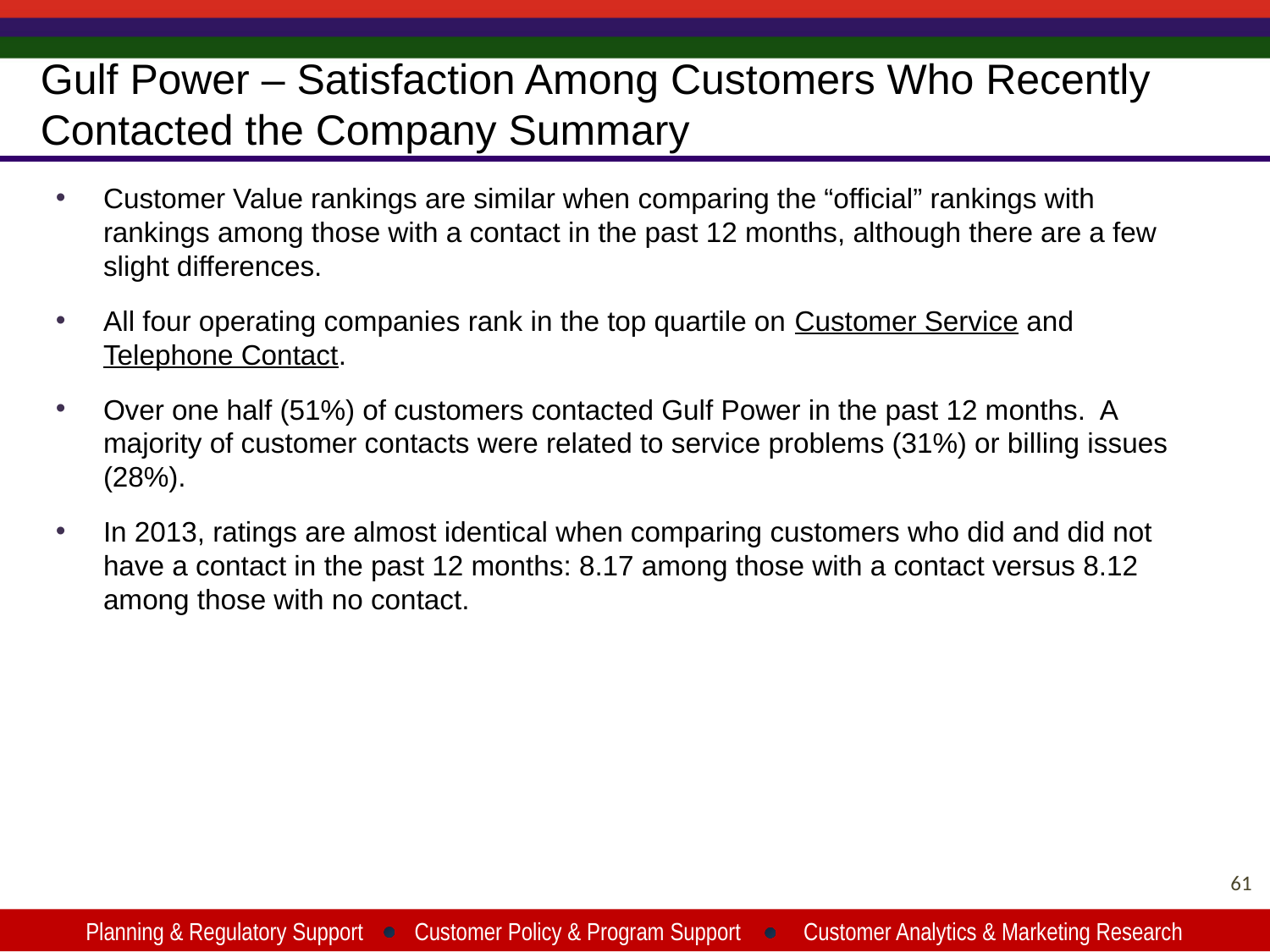

Gulf Power – Satisfaction Among Customers Who Recently Contacted the Company Summary
Customer Value rankings are similar when comparing the “official” rankings with rankings among those with a contact in the past 12 months, although there are a few slight differences.
All four operating companies rank in the top quartile on Customer Service and Telephone Contact.
Over one half (51%) of customers contacted Gulf Power in the past 12 months.  A majority of customer contacts were related to service problems (31%) or billing issues (28%).
In 2013, ratings are almost identical when comparing customers who did and did not have a contact in the past 12 months: 8.17 among those with a contact versus 8.12 among those with no contact.
61